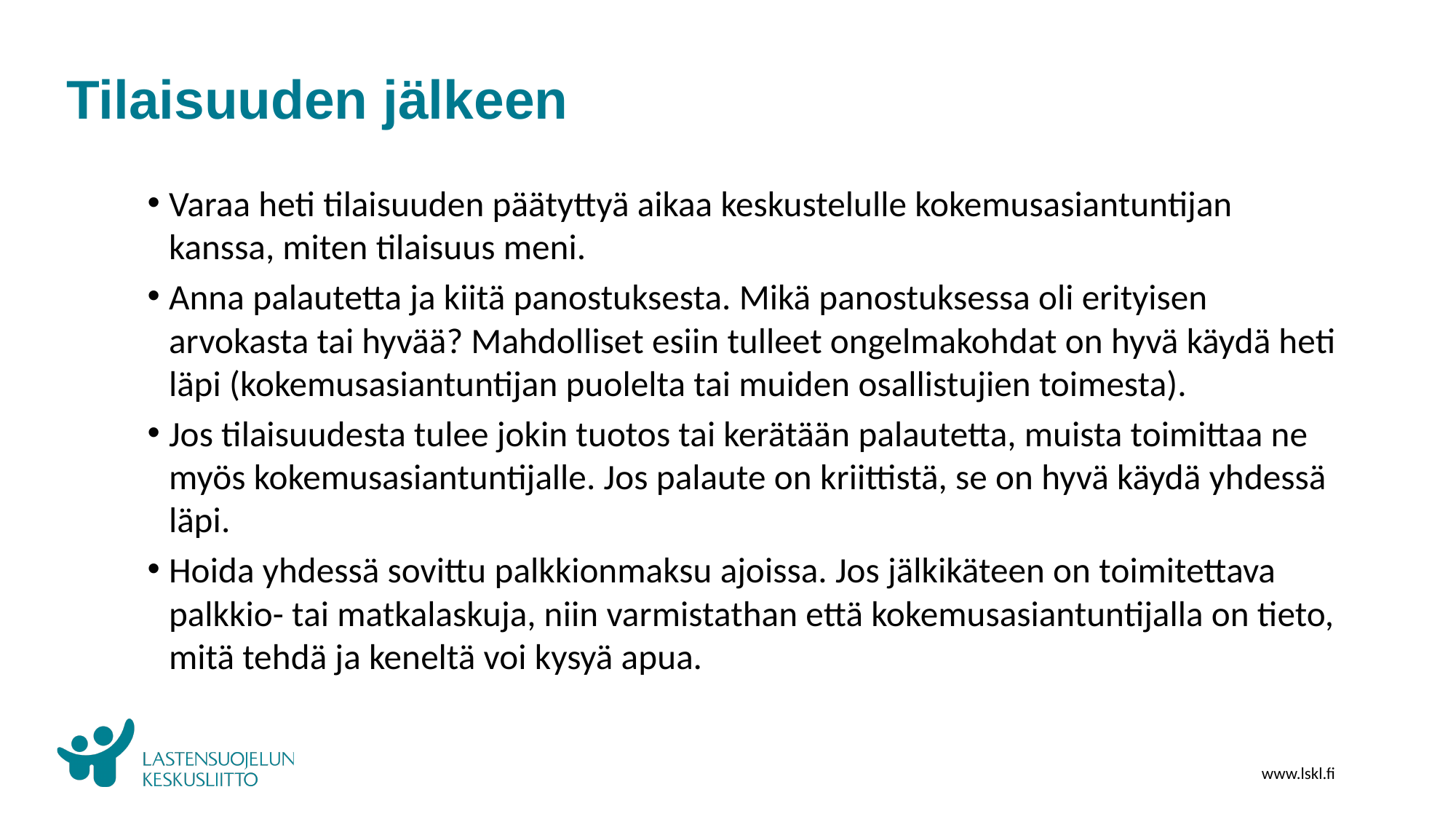

# Tilaisuuden jälkeen
Varaa heti tilaisuuden päätyttyä aikaa keskustelulle kokemusasiantuntijan kanssa, miten tilaisuus meni.
Anna palautetta ja kiitä panostuksesta. Mikä panostuksessa oli erityisen arvokasta tai hyvää? Mahdolliset esiin tulleet ongelmakohdat on hyvä käydä heti läpi (kokemusasiantuntijan puolelta tai muiden osallistujien toimesta).
Jos tilaisuudesta tulee jokin tuotos tai kerätään palautetta, muista toimittaa ne myös kokemusasiantuntijalle. Jos palaute on kriittistä, se on hyvä käydä yhdessä läpi.
Hoida yhdessä sovittu palkkionmaksu ajoissa. Jos jälkikäteen on toimitettava palkkio- tai matkalaskuja, niin varmistathan että kokemusasiantuntijalla on tieto, mitä tehdä ja keneltä voi kysyä apua.